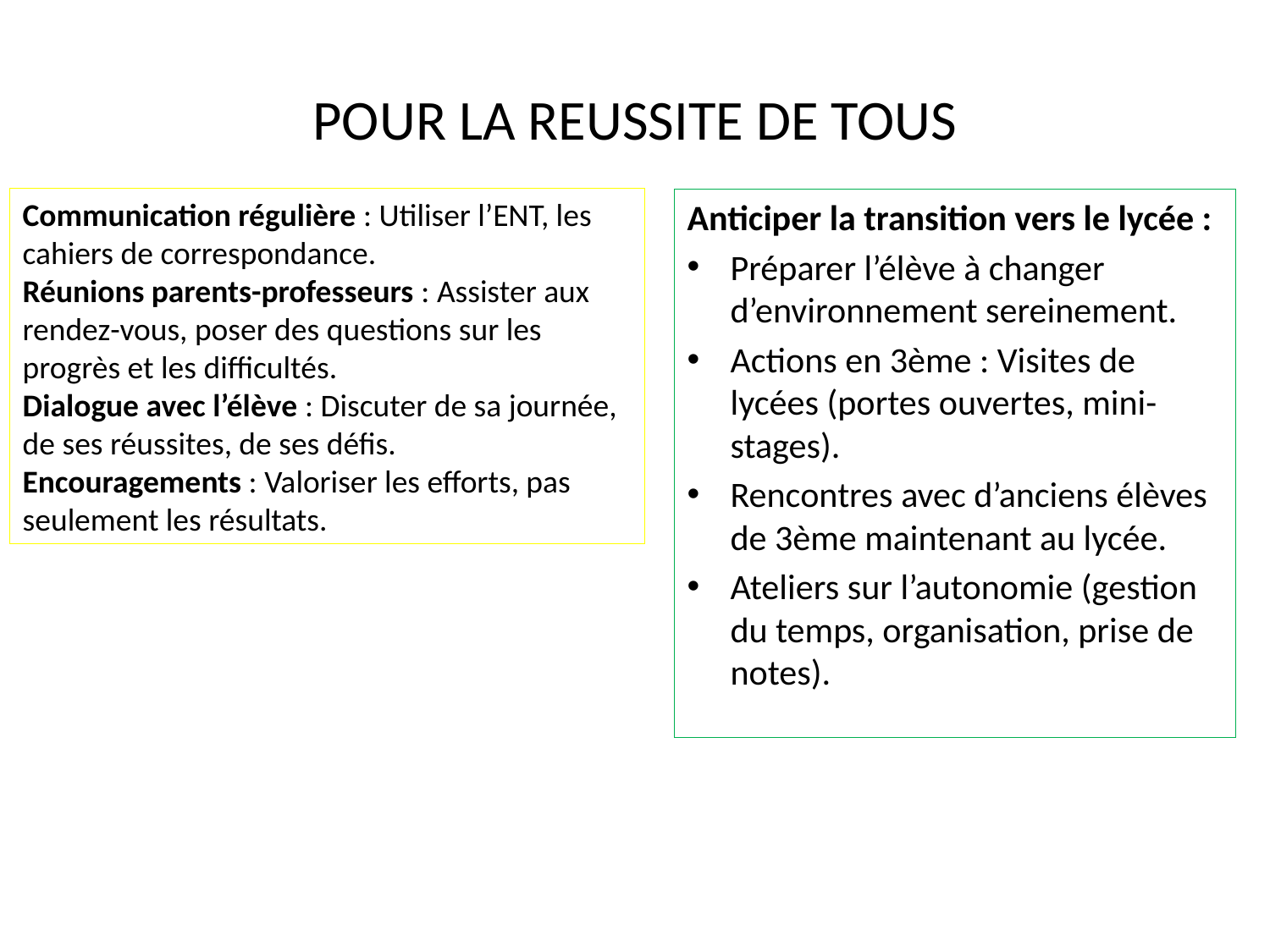

# POUR LA REUSSITE DE TOUS
Communication régulière : Utiliser l’ENT, les cahiers de correspondance.
Réunions parents-professeurs : Assister aux rendez-vous, poser des questions sur les progrès et les difficultés.
Dialogue avec l’élève : Discuter de sa journée, de ses réussites, de ses défis.
Encouragements : Valoriser les efforts, pas seulement les résultats.
Anticiper la transition vers le lycée :
Préparer l’élève à changer d’environnement sereinement.
Actions en 3ème : Visites de lycées (portes ouvertes, mini-stages).
Rencontres avec d’anciens élèves de 3ème maintenant au lycée.
Ateliers sur l’autonomie (gestion du temps, organisation, prise de notes).